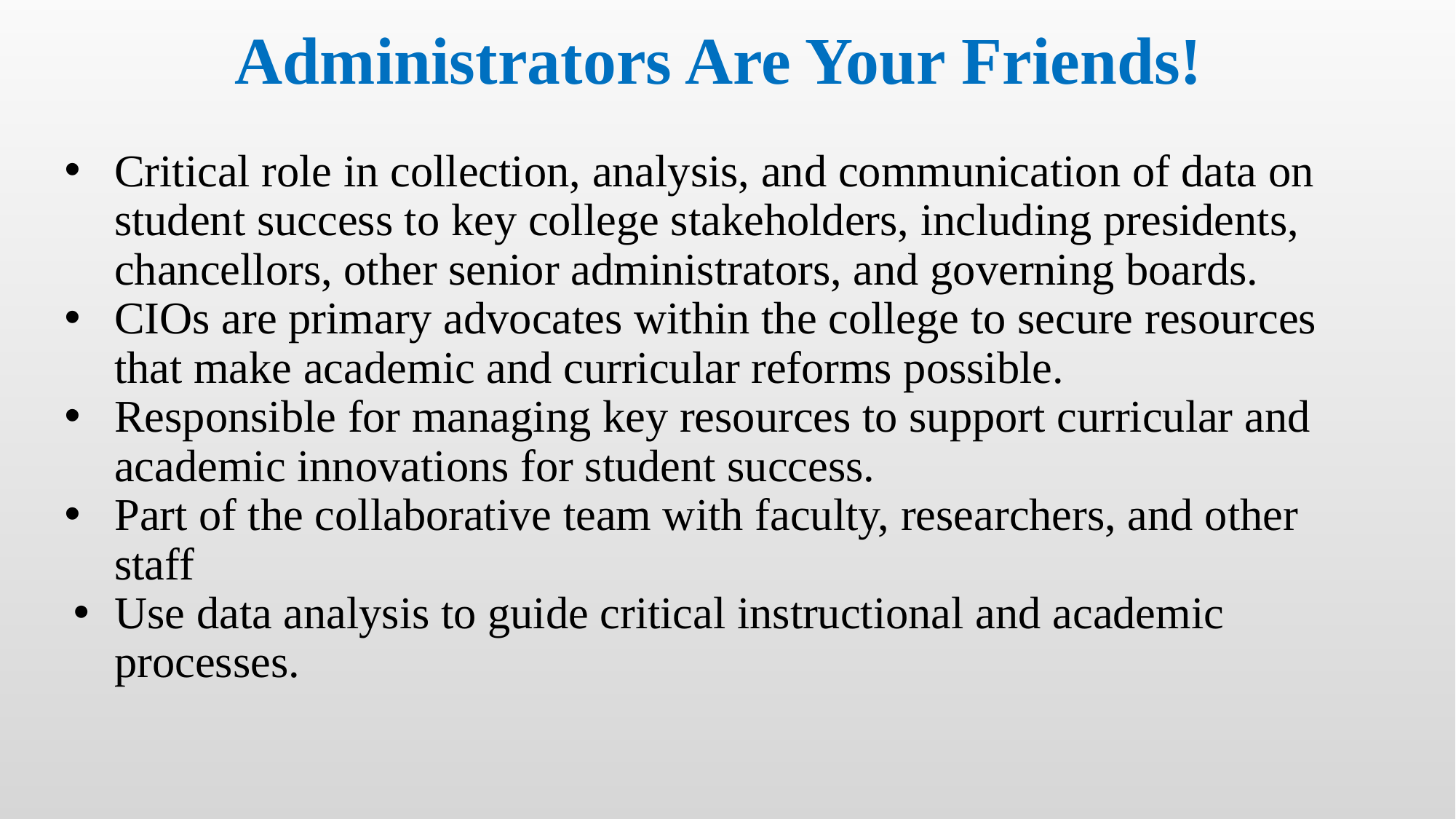

# Administrators Are Your Friends!

Critical role in collection, analysis, and communication of data on student success to key college stakeholders, including presidents, chancellors, other senior administrators, and governing boards.
CIOs are primary advocates within the college to secure resources that make academic and curricular reforms possible.
Responsible for managing key resources to support curricular and academic innovations for student success.
Part of the collaborative team with faculty, researchers, and other staff
Use data analysis to guide critical instructional and academic processes.